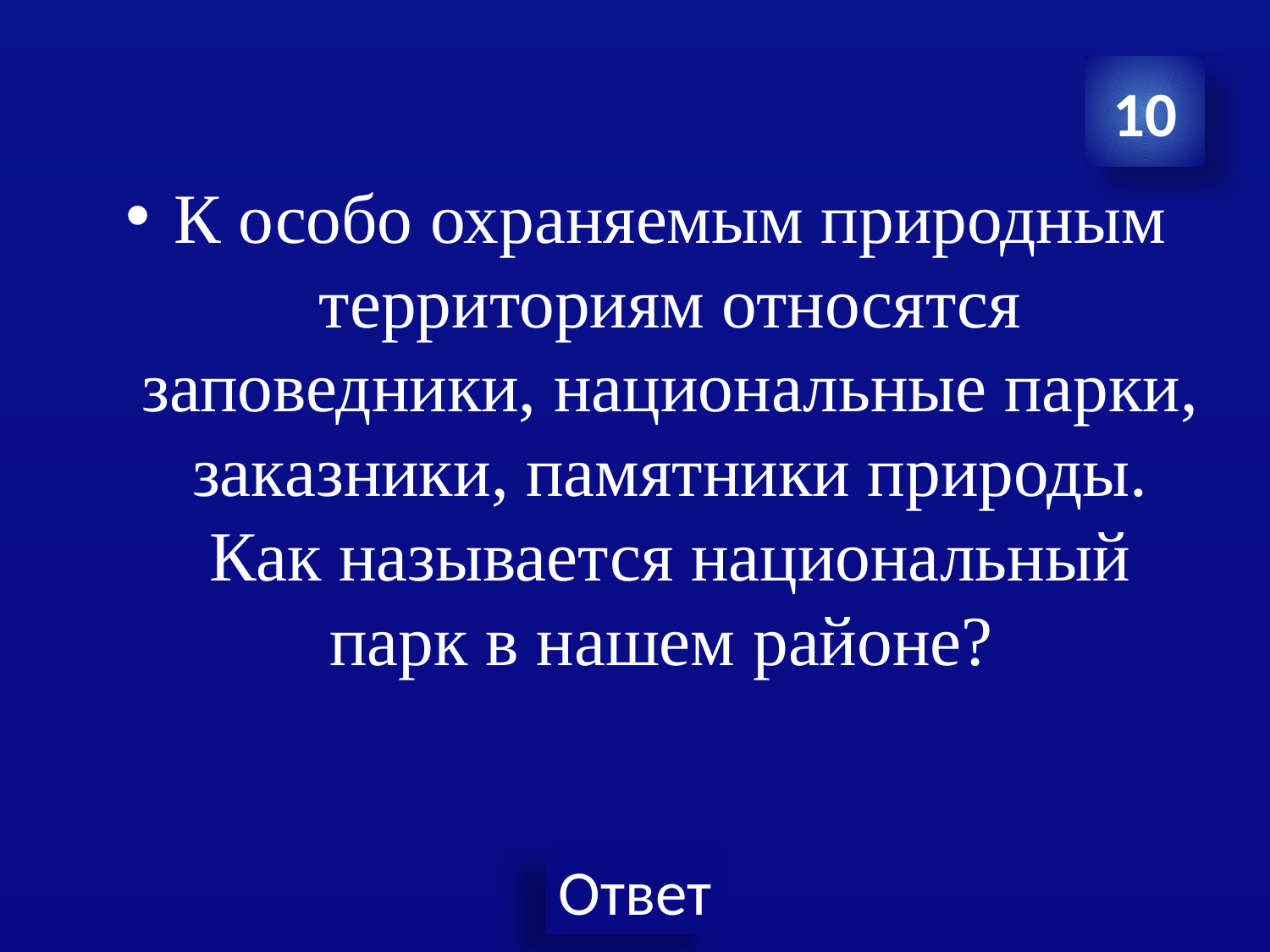

10
К особо охраняемым природным территориям относятся заповедники, национальные парки, заказники, памятники природы. Как называется национальный парк в нашем районе?